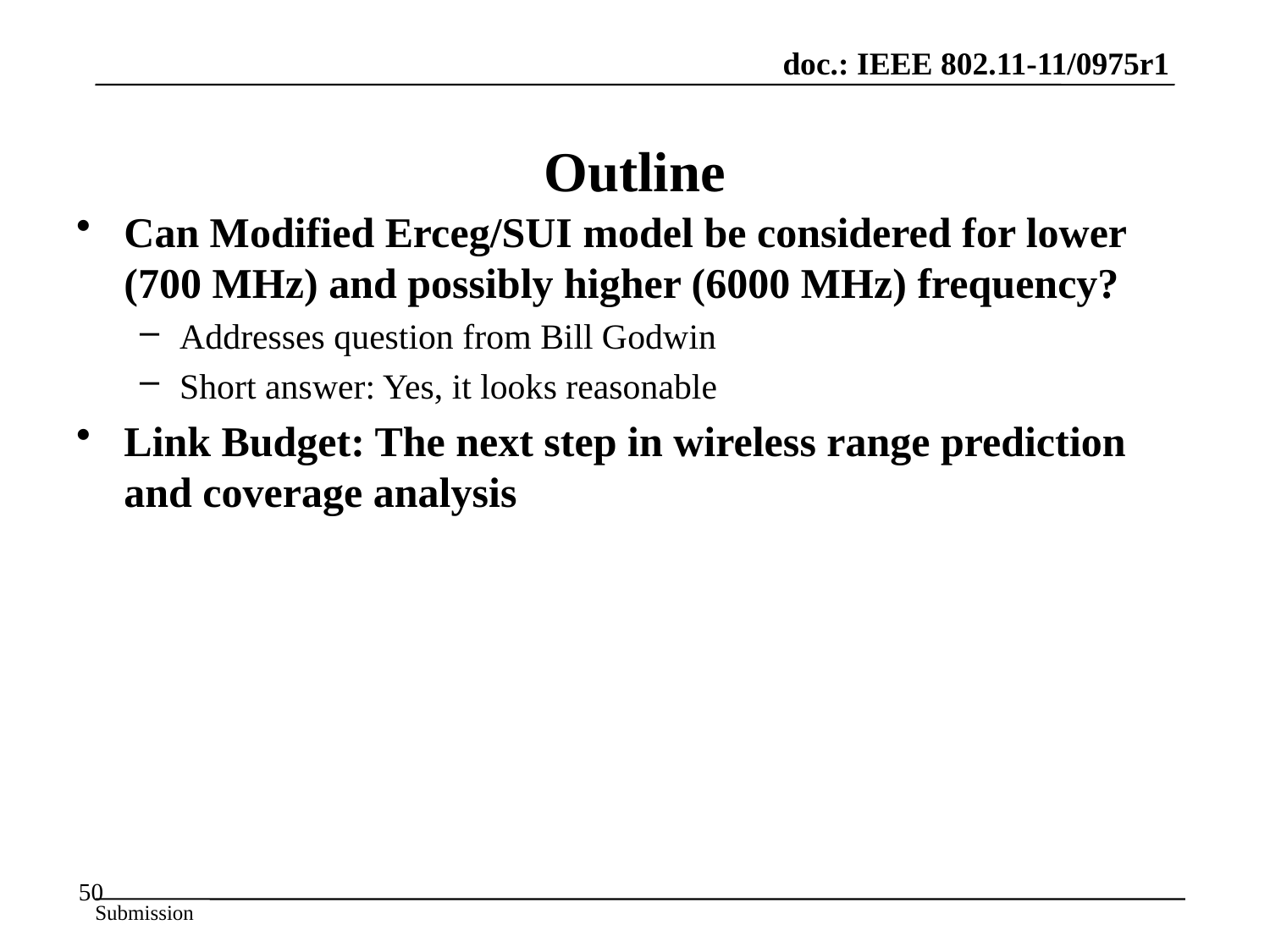

# Outline
Can Modified Erceg/SUI model be considered for lower (700 MHz) and possibly higher (6000 MHz) frequency?
Addresses question from Bill Godwin
Short answer: Yes, it looks reasonable
Link Budget: The next step in wireless range prediction and coverage analysis

50